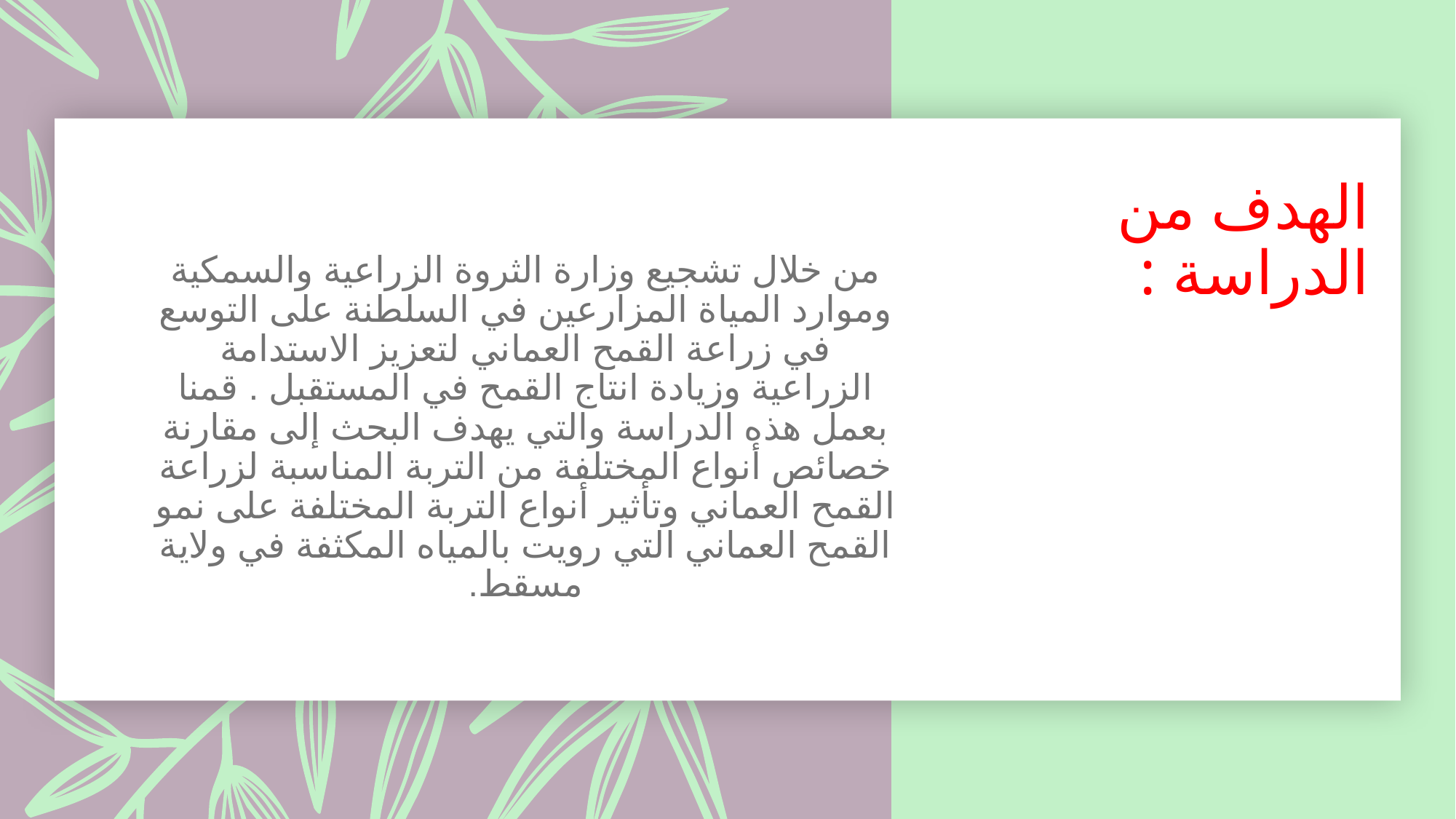

# الهدف من الدراسة :
من خلال تشجيع وزارة الثروة الزراعية والسمكية وموارد المياة المزارعين في السلطنة على التوسع في زراعة القمح العماني لتعزيز الاستدامة الزراعية وزيادة انتاج القمح في المستقبل . قمنا بعمل هذه الدراسة والتي يهدف البحث إلى مقارنة خصائص أنواع المختلفة من التربة المناسبة لزراعة القمح العماني وتأثير أنواع التربة المختلفة على نمو القمح العماني التي رويت بالمياه المكثفة في ولاية مسقط.